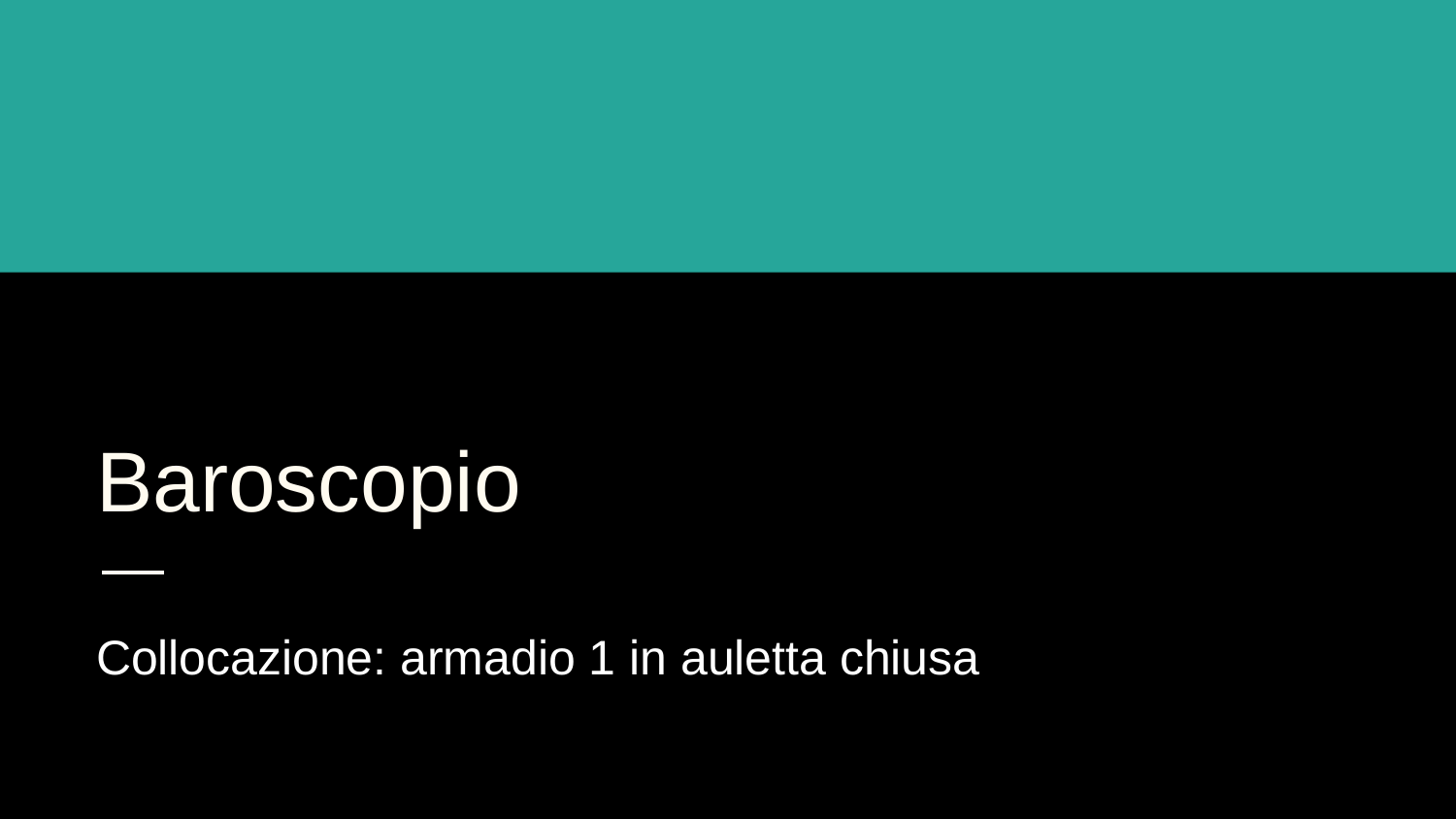

# Baroscopio
Collocazione: armadio 1 in auletta chiusa